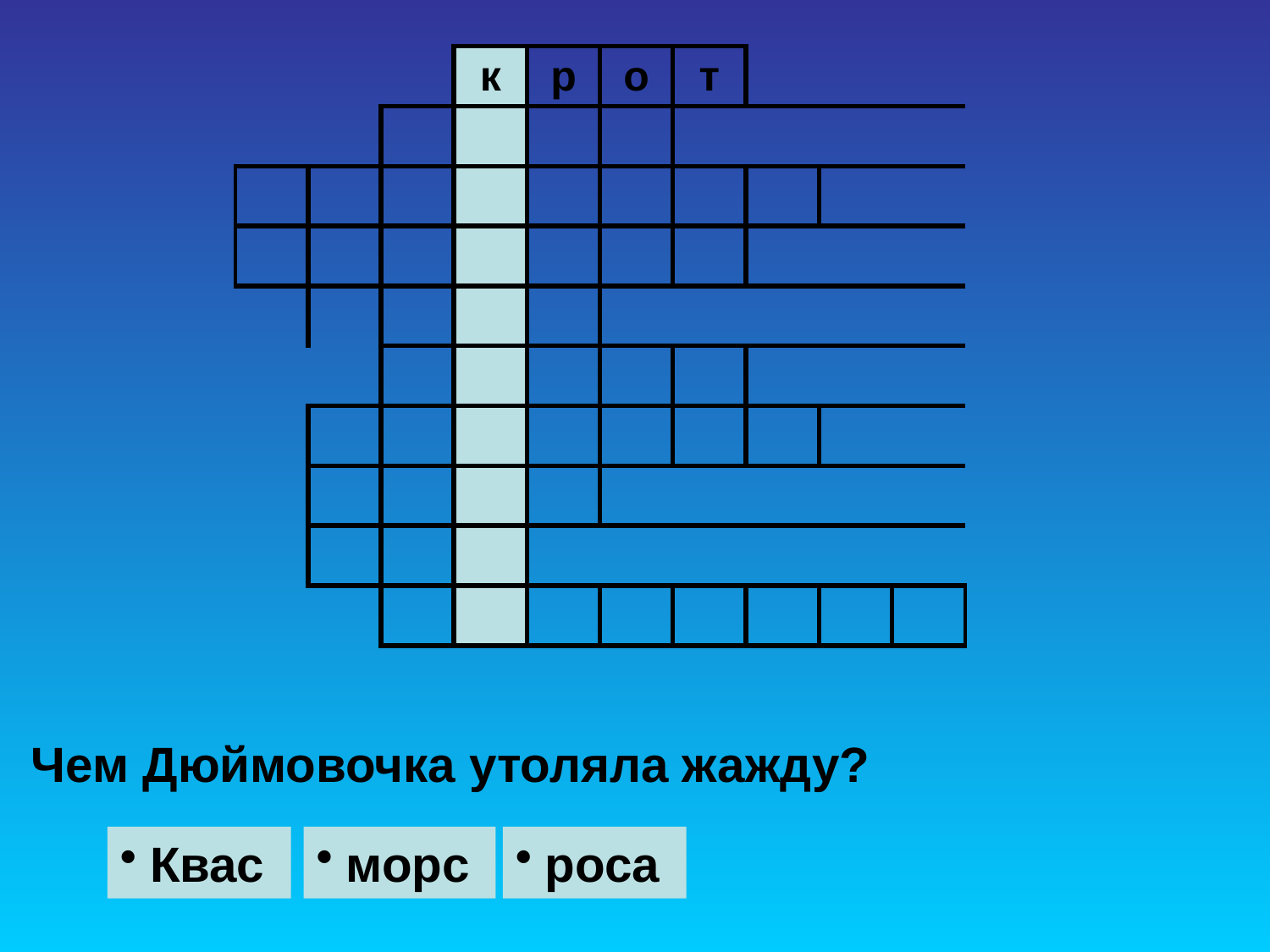

|  |  |  | к | р | о | т |  |  |  |
| --- | --- | --- | --- | --- | --- | --- | --- | --- | --- |
|  |  |  |  |  |  |  |  |  |  |
|  |  |  |  |  |  |  |  |  |  |
|  |  |  |  |  |  |  |  |  |  |
|  |  |  |  |  |  |  |  |  |  |
|  |  |  |  |  |  |  |  |  |  |
|  |  |  |  |  |  |  |  |  |  |
|  |  |  |  |  |  |  |  |  |  |
|  |  |  |  |  |  |  |  |  |  |
|  |  |  |  |  |  |  |  |  |  |
Чем Дюймовочка утоляла жажду?
Квас
морс
роса